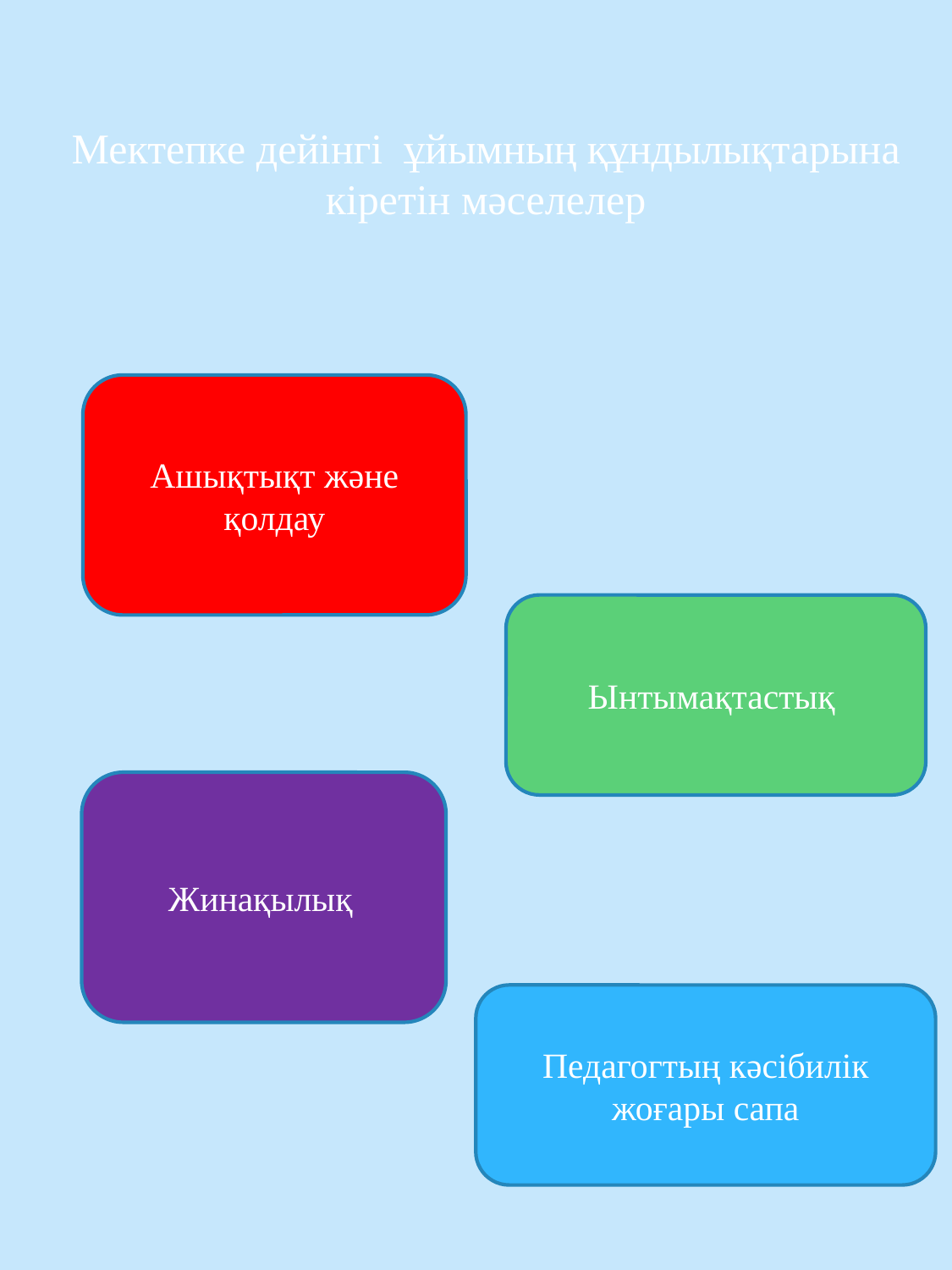

Мектепке дейінгі  ұйымның құндылықтарына
кіретін мәселелер
Ашықтықт және қолдау
Ынтымақтастық
Жинақылық
Педагогтың кәсібилік жоғары сапа